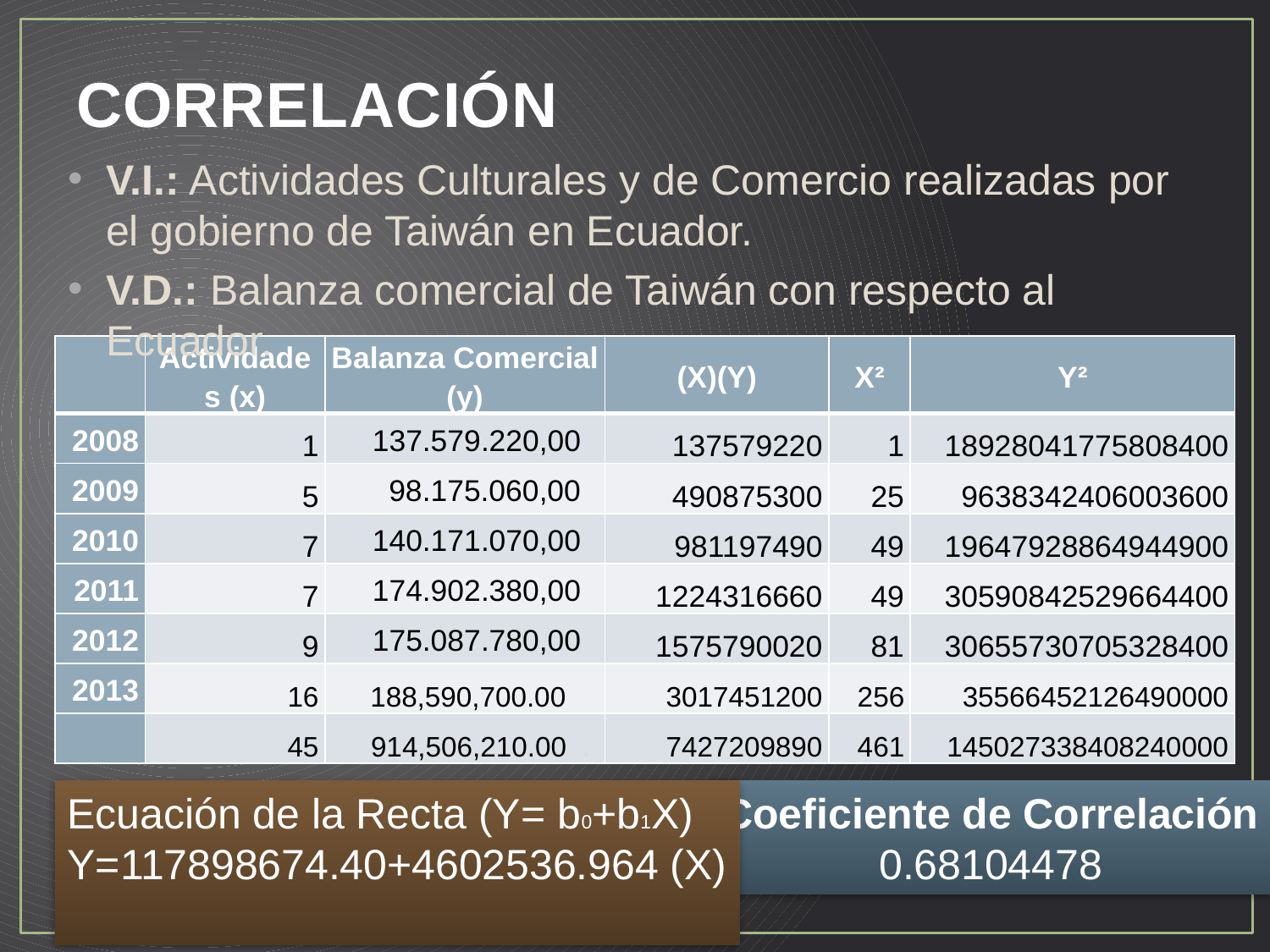

# CORRELACIÓN
V.I.: Actividades Culturales y de Comercio realizadas por el gobierno de Taiwán en Ecuador.
V.D.: Balanza comercial de Taiwán con respecto al Ecuador.

|  | Actividades (x) | Balanza Comercial (y) | (X)(Y) | X² | Y² |
| --- | --- | --- | --- | --- | --- |
| 2008 | 1 | 137.579.220,00 | 137579220 | 1 | 18928041775808400 |
| 2009 | 5 | 98.175.060,00 | 490875300 | 25 | 9638342406003600 |
| 2010 | 7 | 140.171.070,00 | 981197490 | 49 | 19647928864944900 |
| 2011 | 7 | 174.902.380,00 | 1224316660 | 49 | 30590842529664400 |
| 2012 | 9 | 175.087.780,00 | 1575790020 | 81 | 30655730705328400 |
| 2013 | 16 | 188,590,700.00 | 3017451200 | 256 | 35566452126490000 |
|  | 45 | 914,506,210.00 . | 7427209890 | 461 | 145027338408240000 |
| AÑO | Actividades (x) | Balanza Comercial (y) |
| --- | --- | --- |
| 2008 | 1 | $ 137.579.220,00 |
| 2009 | 5 | $ 98.175.060,00 |
| 2010 | 7 | $ 140.171.070,00 |
| 2011 | 7 | $ 174.902.380,00 |
| 2012 | 9 | $ 175.087.780,00 |
| 2013 | 16 | $ 188.590.700,00 |

### Chart

| Category | Actividades (x) |
|---|---|
Ecuación de la Recta (Y= b0+b1X)
Y=117898674.40+4602536.964 (X)
Coeficiente de Correlación
0.68104478